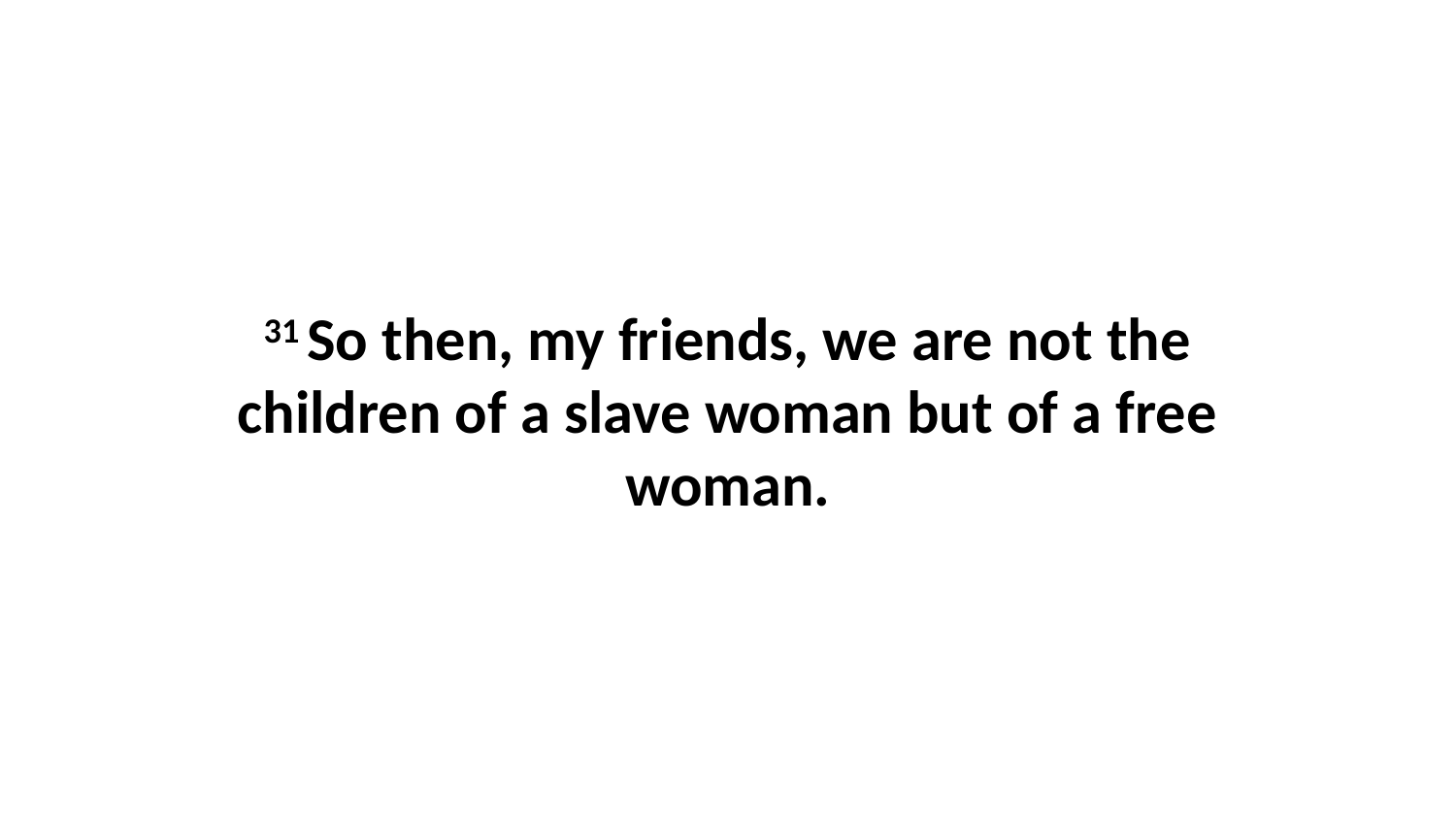

31 So then, my friends, we are not the children of a slave woman but of a free woman.